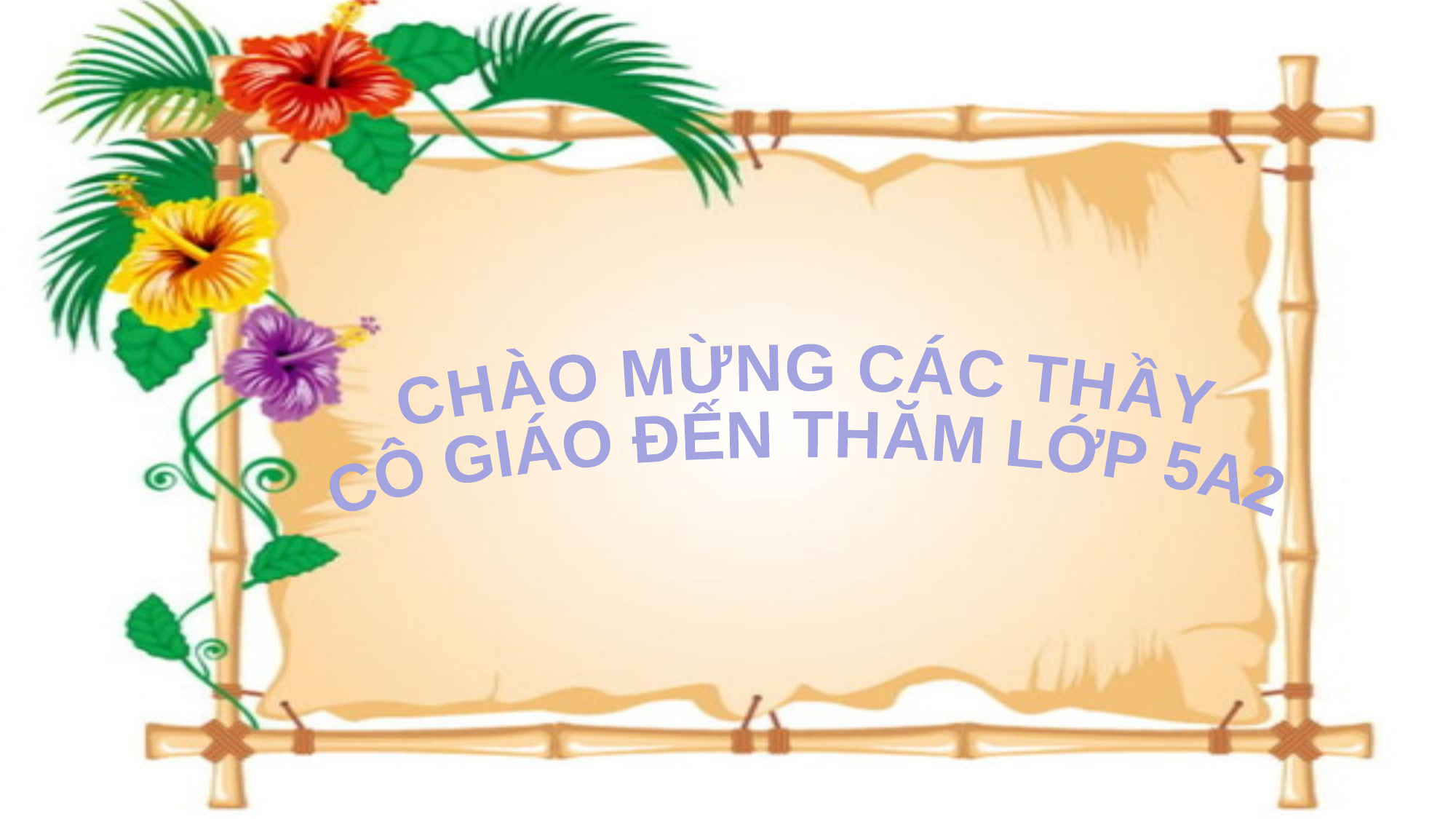

CHÀO MỪNG CÁC THẦY
CÔ GIÁO ĐẾN THĂM LỚP 5A2